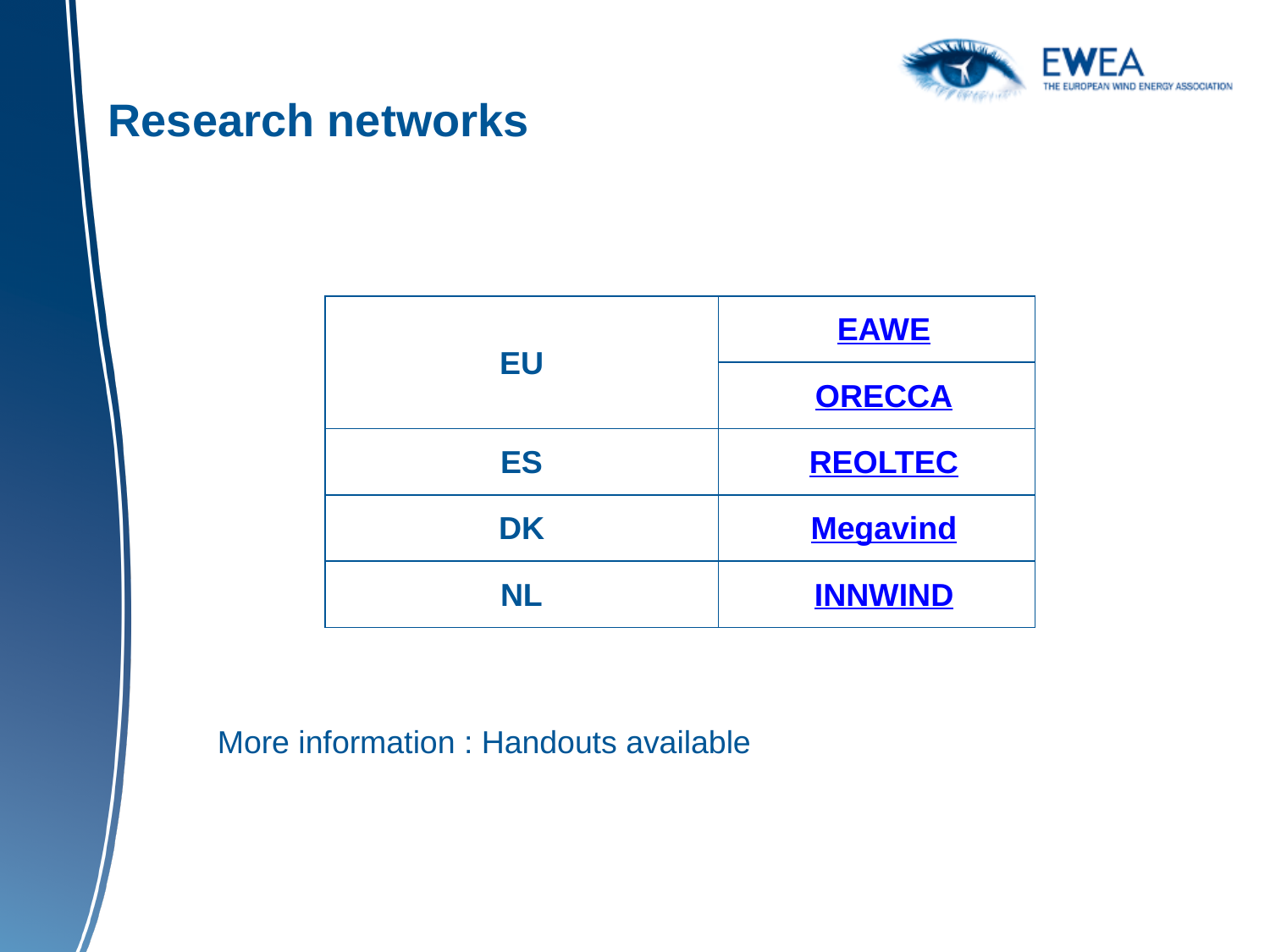

# Research networks
| EU | EAWE |
| --- | --- |
|  | ORECCA |
| ES | REOLTEC |
| DK | Megavind |
| NL | INNWIND |
More information : Handouts available